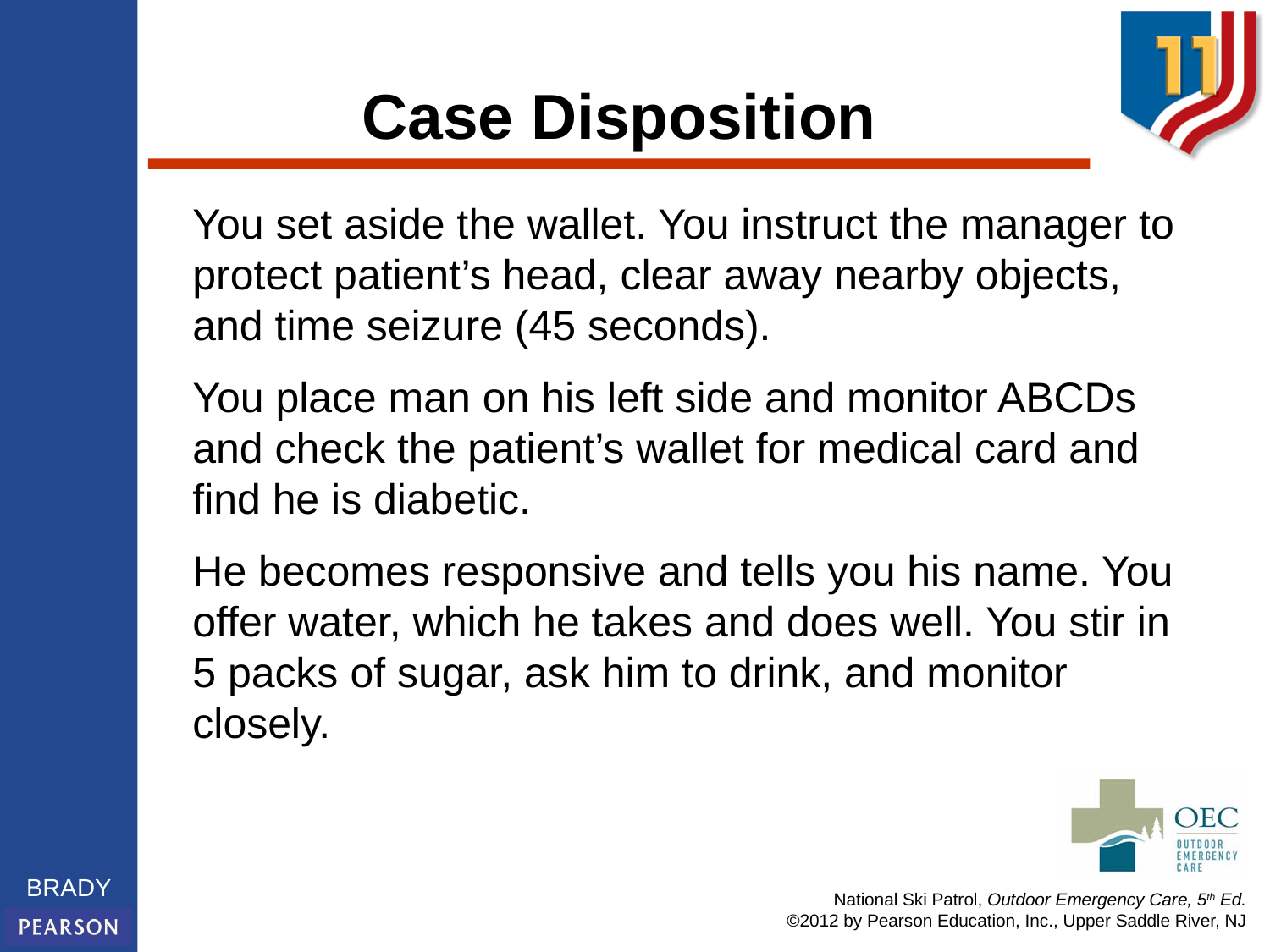

# Case Disposition
You set aside the wallet. You instruct the manager to protect patient’s head, clear away nearby objects, and time seizure (45 seconds).
You place man on his left side and monitor ABCDs and check the patient’s wallet for medical card and find he is diabetic.
He becomes responsive and tells you his name. You offer water, which he takes and does well. You stir in 5 packs of sugar, ask him to drink, and monitor closely.